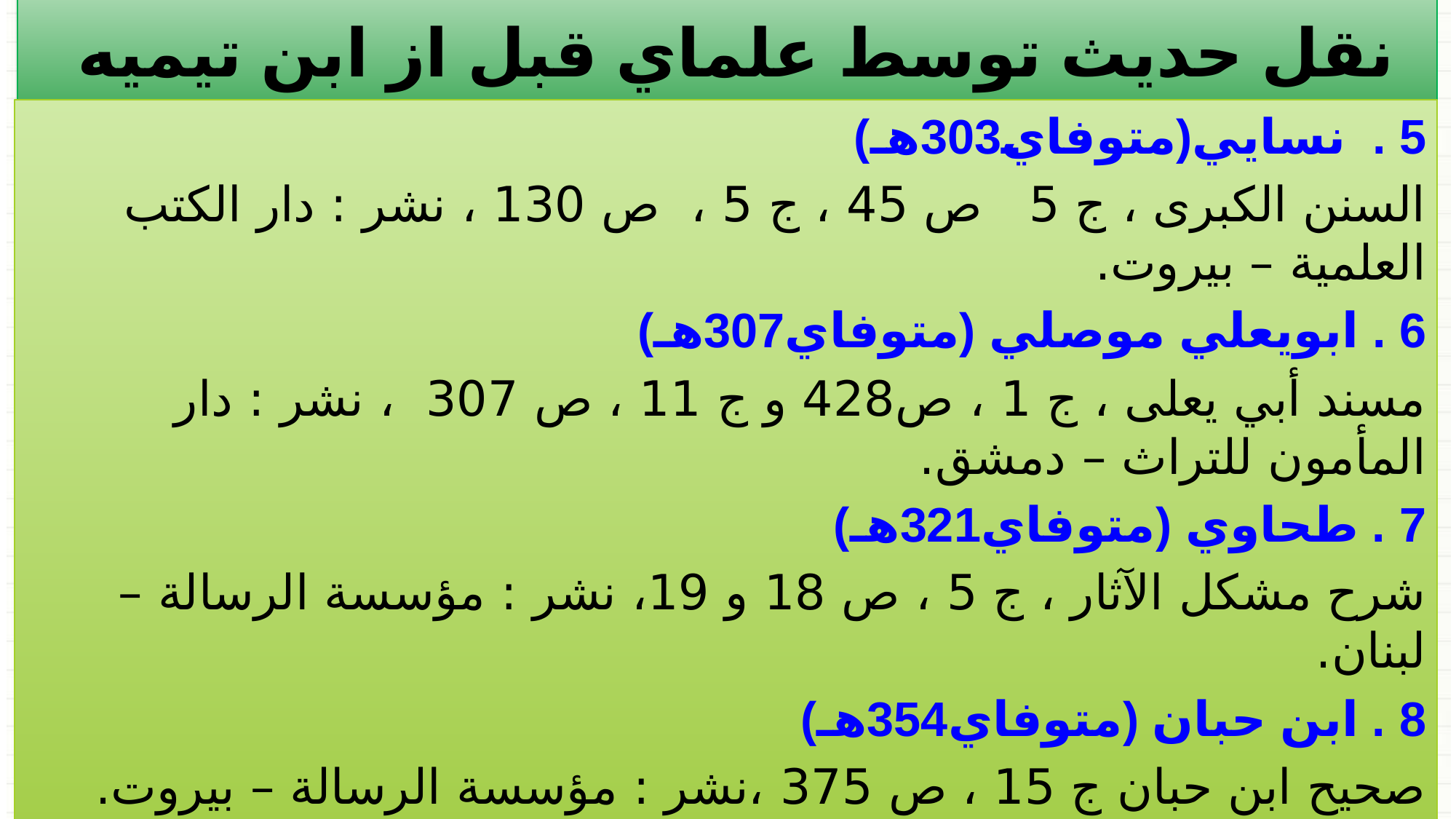

نقل حديث توسط علماي قبل از ابن تيميه
عَنْ نَافِع، قَالَ جَاءَ عَبْدُ اللَّهِ بْنُ عُمَرَ إِلَى عَبْدِ اللَّهِ بْنِ مُطِيع حِينَ كَانَ مِنْ أَمْرِ الْحَرَّةِ مَا كَانَ زَمَنَ يَزِيدَ بْنِ مُعَاوِيَةَ فَقَالَ اطْرَحُوا لأَبِي عَبْدِ الرَّحْمَنِ وِسَادَةً فَقَالَ إِنِّي لَمْ آتِكَ لأَجْلِسَ أَتَيْتُكَ لأُحَدِّثَكَ حَدِيثًا سَمِعْتُ رَسُولَ اللَّهِ صلى الله عليه وسلم يَقُولُهُ سَمِعْتُ رَسُولَ اللَّهِ صلى الله عليه وسلم يَقُولُ «مَنْ خَلَعَ يَدًا مِنْ طَاعَة لَقِيَ اللَّهَ يَوْمَ الْقِيَامَةِ لاَ حُجَّةَ لَهُ وَمَنْ مَاتَ وَلَيْسَ فِي عُنُقِهِ بَيْعَةٌ مَاتَ مِيتَةً جَاهِلِيَّةً.
صحيح مسلم: ج 6 ص 22، ح4686  كتاب الإمارة ، باب حكم من فرق أمر المسلمين.

5 .  نسايي(متوفاي303هـ)
السنن الكبرى ، ج 5   ص 45 ، ج 5 ،  ص 130 ، نشر : دار الكتب العلمية – بيروت.
6 . ‌ابويعلي موصلي (متوفاي307هـ)
مسند أبي يعلى ، ج 1 ، ص428 و ج 11 ، ص 307  ، نشر : دار المأمون للتراث – دمشق.
7 . طحاوي (متوفاي321هـ)
شرح مشكل الآثار ، ج 5 ، ص 18 و 19، نشر : مؤسسة الرسالة – لبنان.
8 . ابن حبان (متوفاي354هـ)
صحيح ابن حبان ج 15 ، ص 375 ،نشر : مؤسسة الرسالة – بيروت.

الكافي ج 1 ص 376 ح 1 .
المستدرك على الصحيحين: ج 3 ص110
السلسلة الصحيحة ، ج 5 ص222